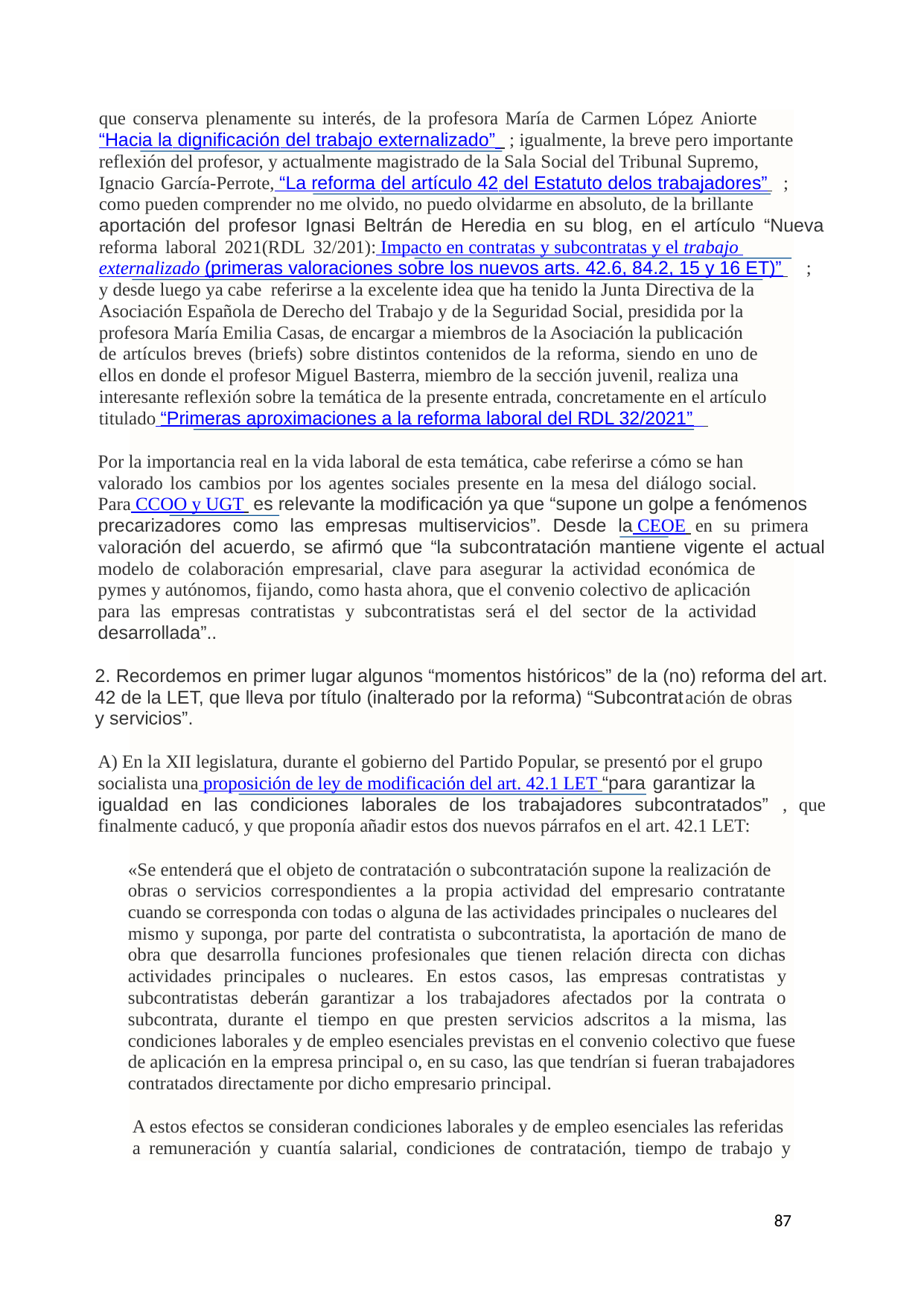

que conserva plenamente su interés, de la profesora María de Carmen López Aniorte
“Hacia la dignificación del trabajo externalizado”   ; igualmente, la breve pero importante
reflexión del profesor, y actualmente magistrado de la Sala Social del Tribunal Supremo,
Ignacio García-Perrote, “La reforma del artículo 42 del Estatuto delos trabajadores”   ;
como pueden comprender no me olvido, no puedo olvidarme en absoluto, de la brillante
aportación del profesor Ignasi Beltrán de Heredia en su blog, en el artículo “Nueva
reforma laboral 2021(RDL 32/201): Impacto en contratas y subcontratas y el trabajo
externalizado (primeras valoraciones sobre los nuevos arts. 42.6, 84.2, 15 y 16 ET)”     ;
y desde luego ya cabe  referirse a la excelente idea que ha tenido la Junta Directiva de la
Asociación Española de Derecho del Trabajo y de la Seguridad Social, presidida por la
profesora María Emilia Casas, de encargar a miembros de la Asociación la publicación
de artículos breves (briefs) sobre distintos contenidos de la reforma, siendo en uno de
ellos en donde el profesor Miguel Basterra, miembro de la sección juvenil, realiza una
interesante reflexión sobre la temática de la presente entrada, concretamente en el artículo
titulado “Primeras aproximaciones a la reforma laboral del RDL 32/2021”

Por la importancia real en la vida laboral de esta temática, cabe referirse a cómo se han
valorado los cambios por los agentes sociales presente en la mesa del diálogo social.
Para CCOO y UGT  es relevante la modificación ya que “supone un golpe a fenómenos
precarizadores como las empresas multiservicios”. Desde la CEOE  en su primera
valoración del acuerdo, se afirmó que “la subcontratación mantiene vigente el actual
modelo de colaboración empresarial, clave para asegurar la actividad económica de
pymes y autónomos, fijando, como hasta ahora, que el convenio colectivo de aplicación
para las empresas contratistas y subcontratistas será el del sector de la actividad
desarrollada”..

2. Recordemos en primer lugar algunos “momentos históricos” de la (no) reforma del art.
42 de la LET, que lleva por título (inalterado por la reforma) “Subcontratación de obras
y servicios”.

A) En la XII legislatura, durante el gobierno del Partido Popular, se presentó por el grupo
socialista una proposición de ley de modificación del art. 42.1 LET “para garantizar la
igualdad en las condiciones laborales de los trabajadores subcontratados”   , que
finalmente caducó, y que proponía añadir estos dos nuevos párrafos en el art. 42.1 LET:

«Se entenderá que el objeto de contratación o subcontratación supone la realización de
obras o servicios correspondientes a la propia actividad del empresario contratante
cuando se corresponda con todas o alguna de las actividades principales o nucleares del
mismo y suponga, por parte del contratista o subcontratista, la aportación de mano de
obra que desarrolla funciones profesionales que tienen relación directa con dichas
actividades principales o nucleares. En estos casos, las empresas contratistas y
subcontratistas deberán garantizar a los trabajadores afectados por la contrata o
subcontrata, durante el tiempo en que presten servicios adscritos a la misma, las
condiciones laborales y de empleo esenciales previstas en el convenio colectivo que fuese
de aplicación en la empresa principal o, en su caso, las que tendrían si fueran trabajadores
contratados directamente por dicho empresario principal.

A estos efectos se consideran condiciones laborales y de empleo esenciales las referidas
a remuneración y cuantía salarial, condiciones de contratación, tiempo de trabajo y

87